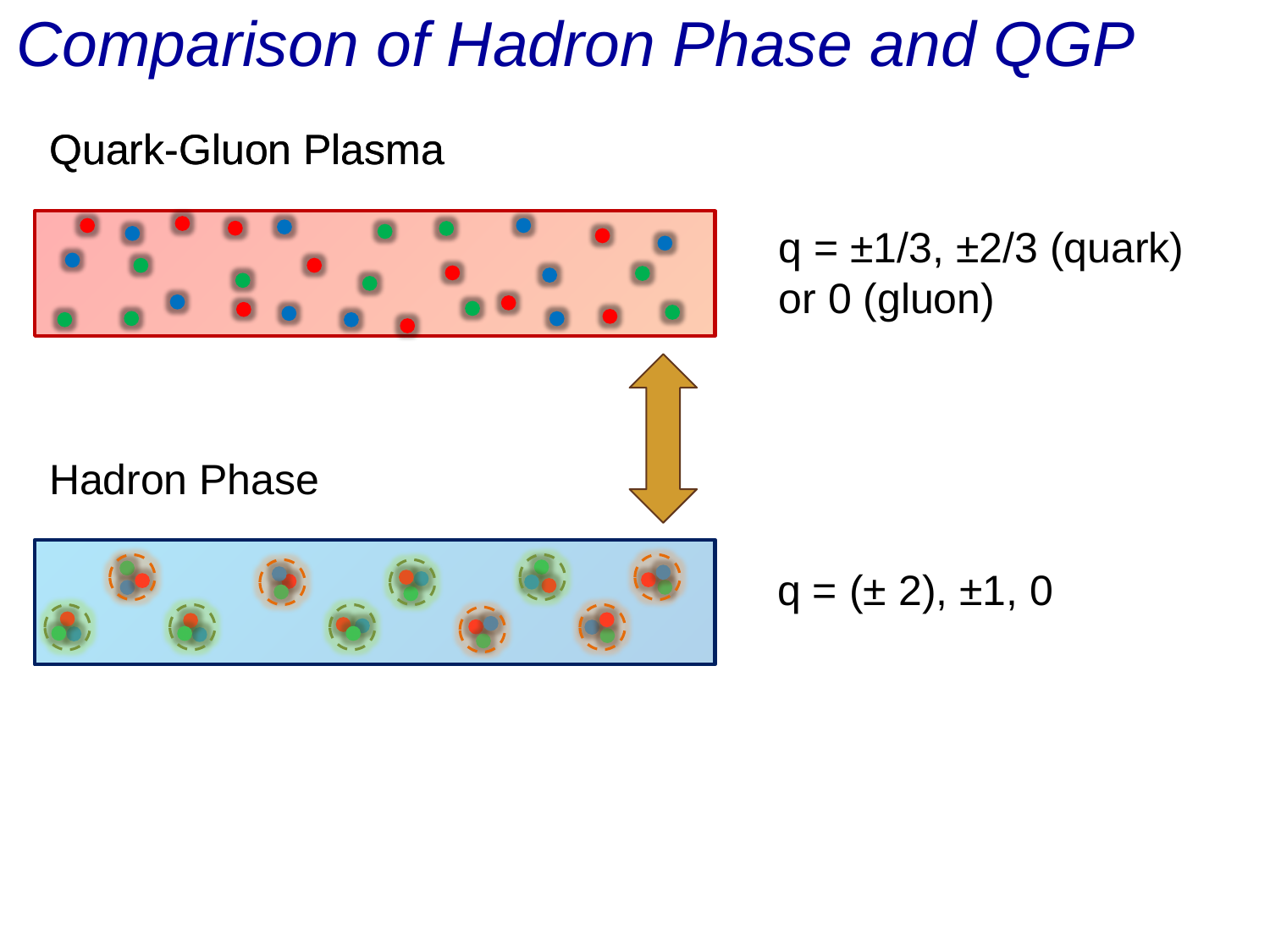

# Comparison of Hadron Phase and QGP
Quark-Gluon Plasma
Quark-Gluon Plasma

q = ±1/3, ±2/3 (quark)
or 0 (gluon)

Hadron Phase

q = (± 2), ±1, 0